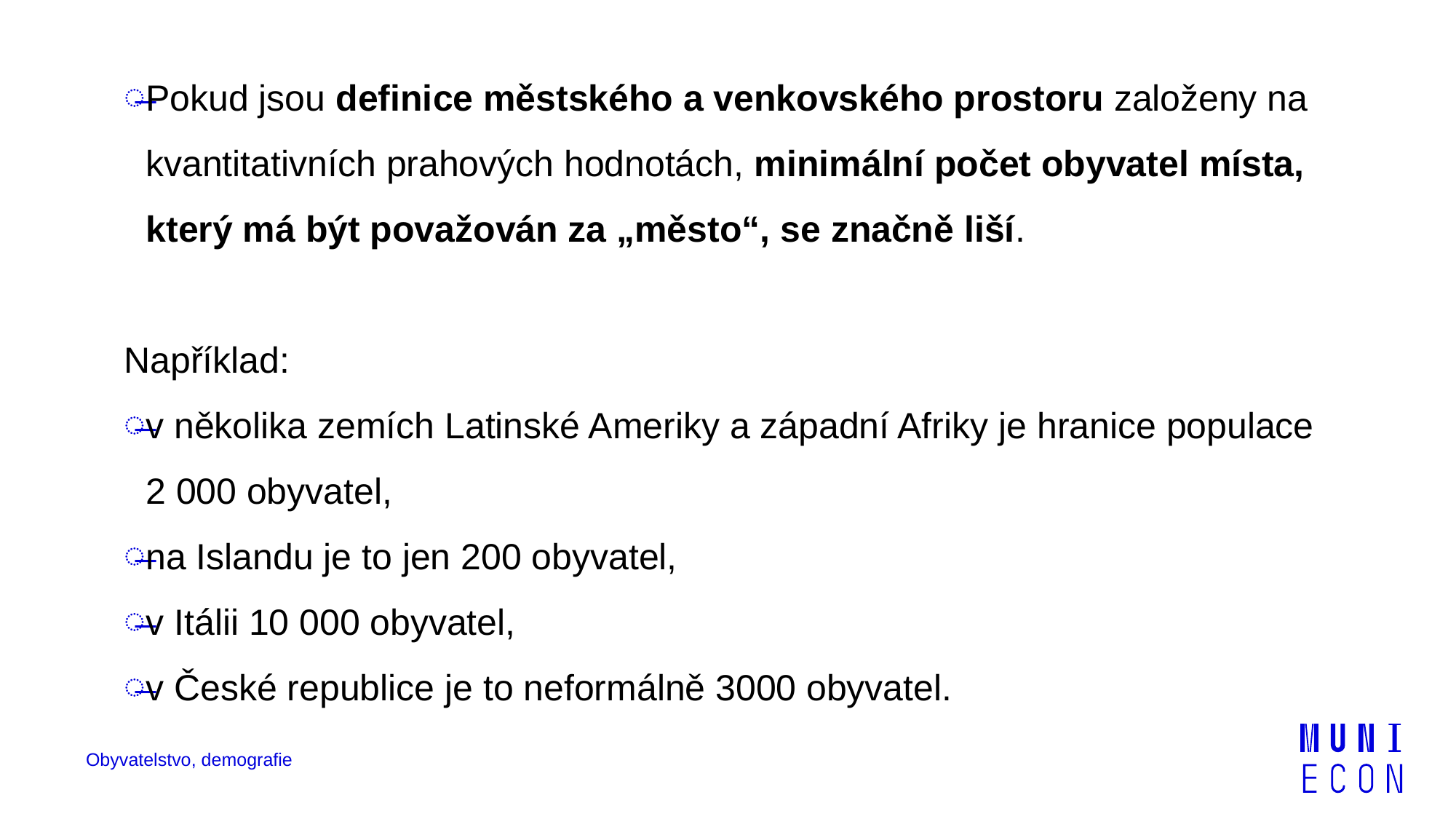

Pokud jsou definice městského a venkovského prostoru založeny na kvantitativních prahových hodnotách, minimální počet obyvatel místa, který má být považován za „město“, se značně liší.

Například:
v několika zemích Latinské Ameriky a západní Afriky je hranice populace 2 000 obyvatel,
na Islandu je to jen 200 obyvatel,
v Itálii 10 000 obyvatel,
v České republice je to neformálně 3000 obyvatel.
Obyvatelstvo, demografie